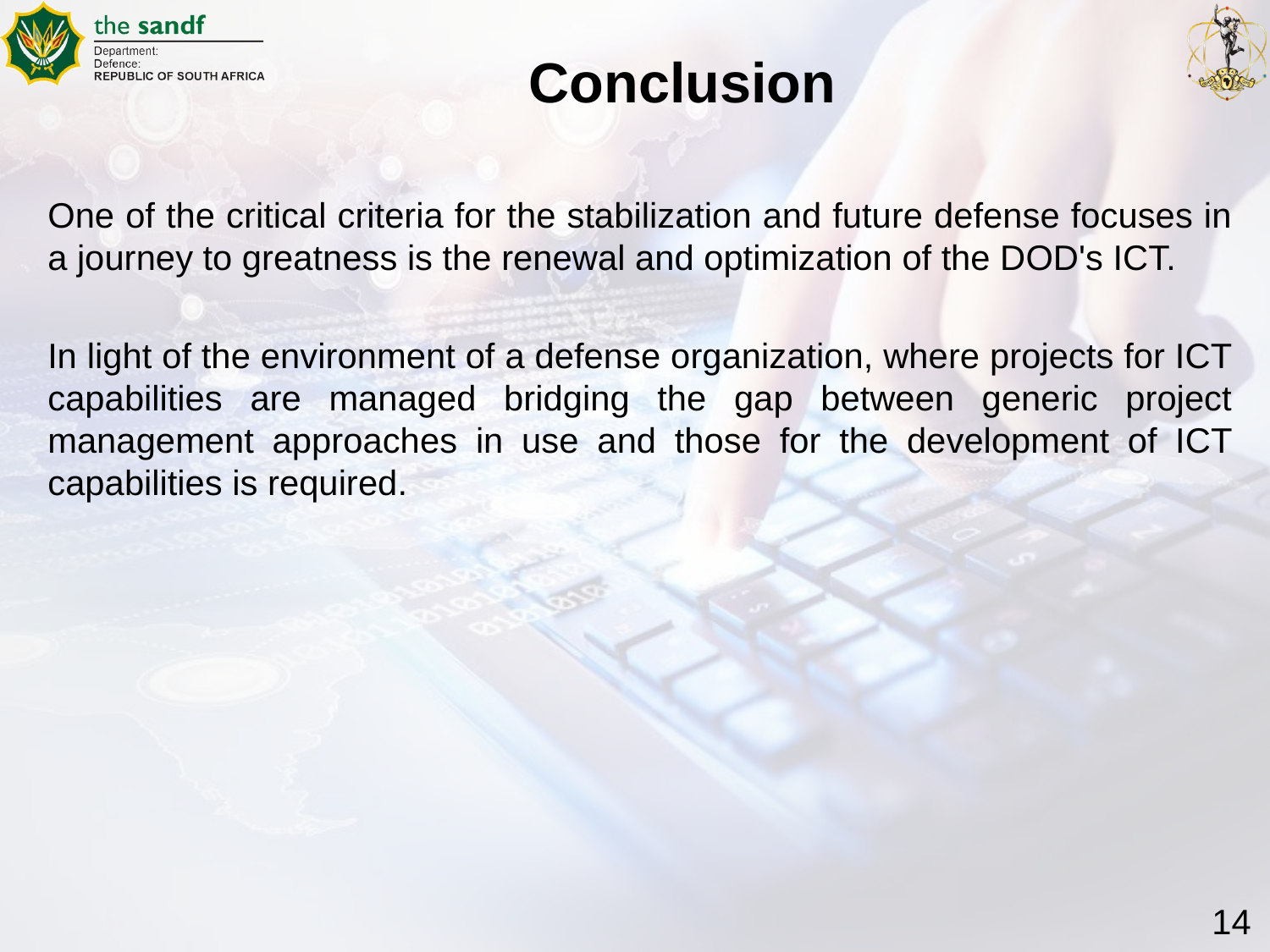

# Conclusion
One of the critical criteria for the stabilization and future defense focuses in a journey to greatness is the renewal and optimization of the DOD's ICT.

In light of the environment of a defense organization, where projects for ICT capabilities are managed bridging the gap between generic project management approaches in use and those for the development of ICT capabilities is required.

14